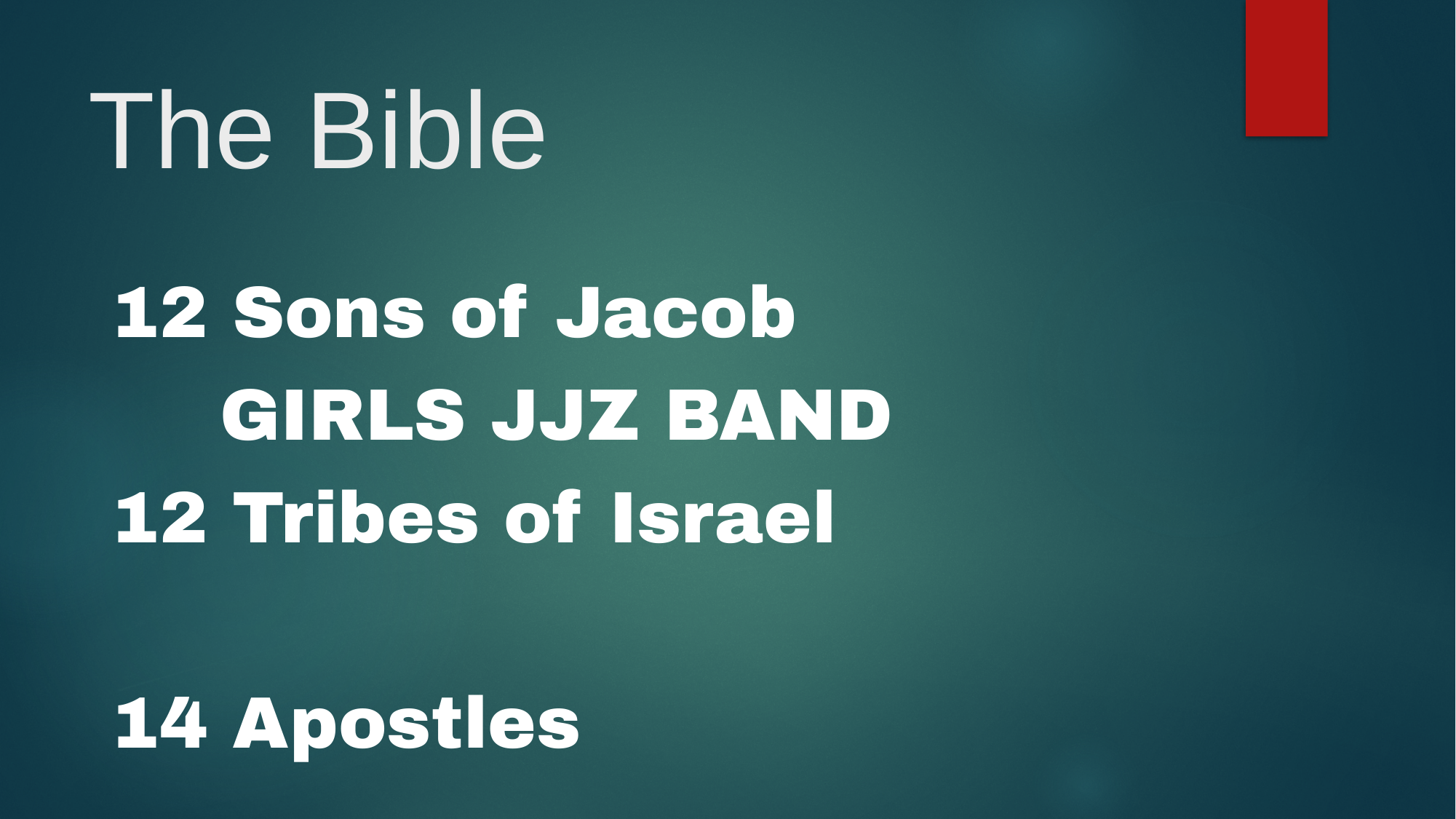

# The Bible
12 Sons of Jacob
	GIRLS JJZ BAND
12 Tribes of Israel

14 Apostles